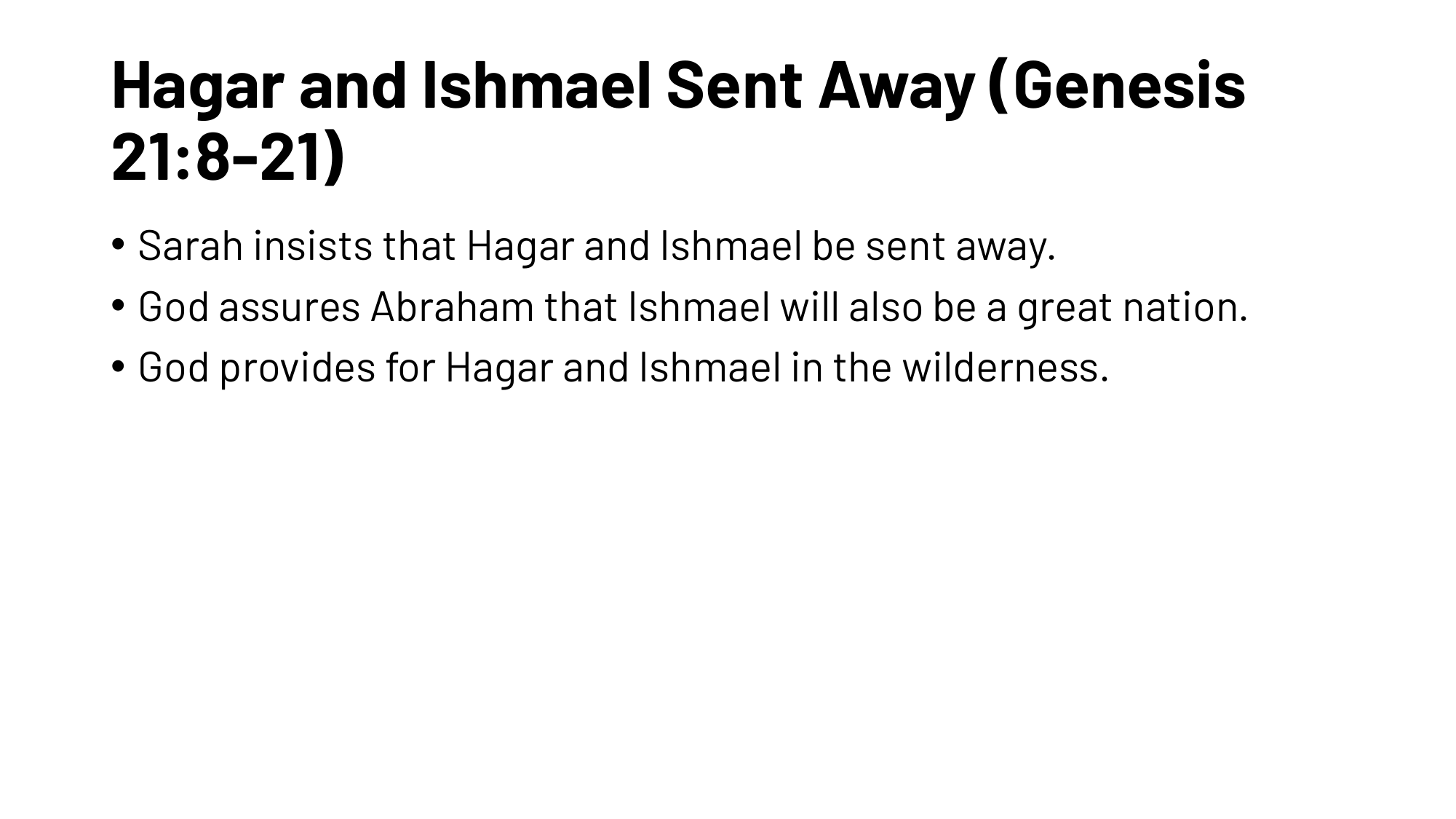

# Hagar and Ishmael Sent Away (Genesis 21:8-21)
Sarah insists that Hagar and Ishmael be sent away.
God assures Abraham that Ishmael will also be a great nation.
God provides for Hagar and Ishmael in the wilderness.